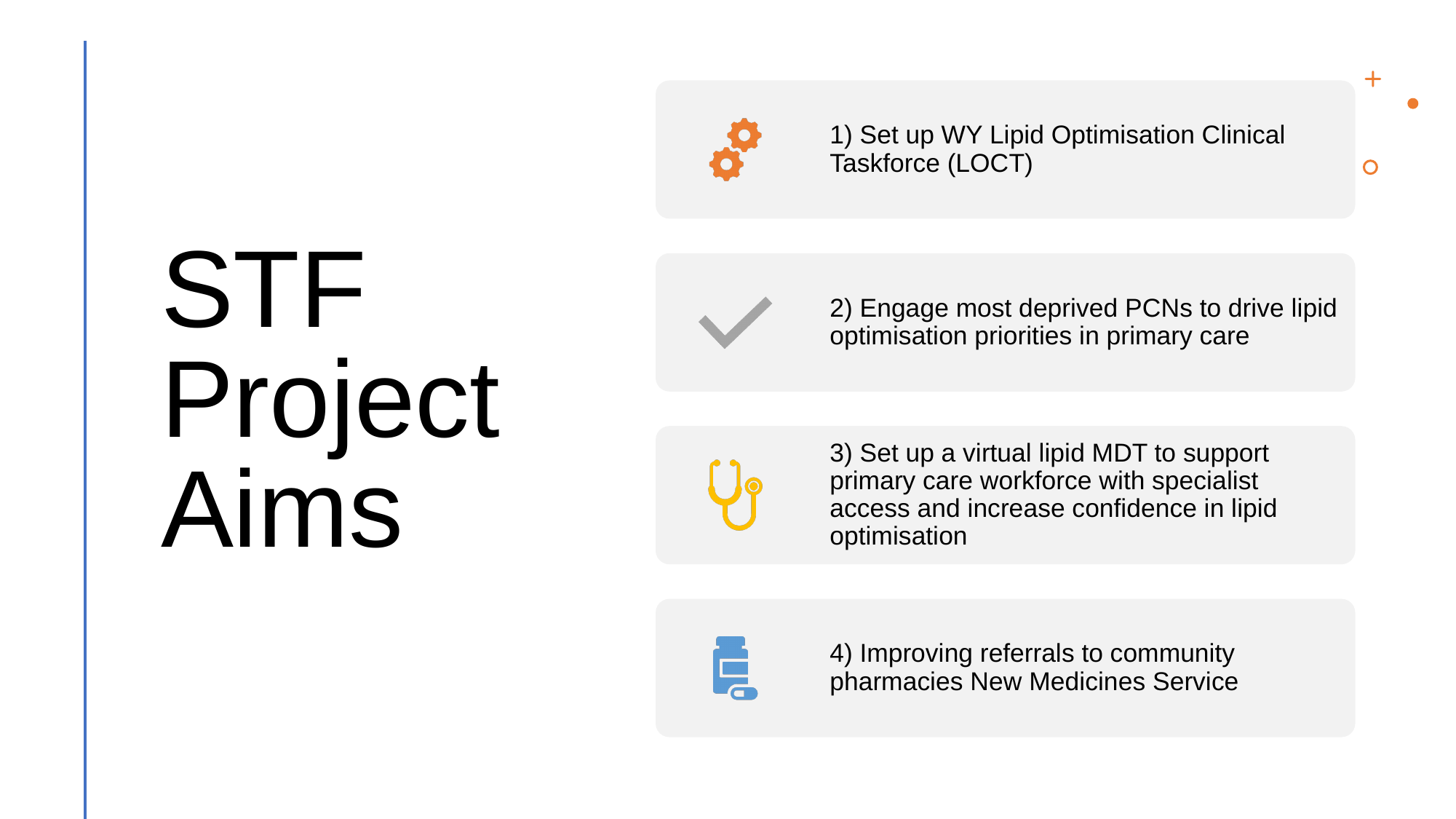

STF Project Aims

1) Set up WY Lipid Optimisation Clinical Taskforce (LOCT)
2) Engage most deprived PCNs to drive lipid optimisation priorities in primary care
3) Set up a virtual lipid MDT to support primary care workforce with specialist access and increase confidence in lipid optimisation
4) Improving referrals to community pharmacies New Medicines Service